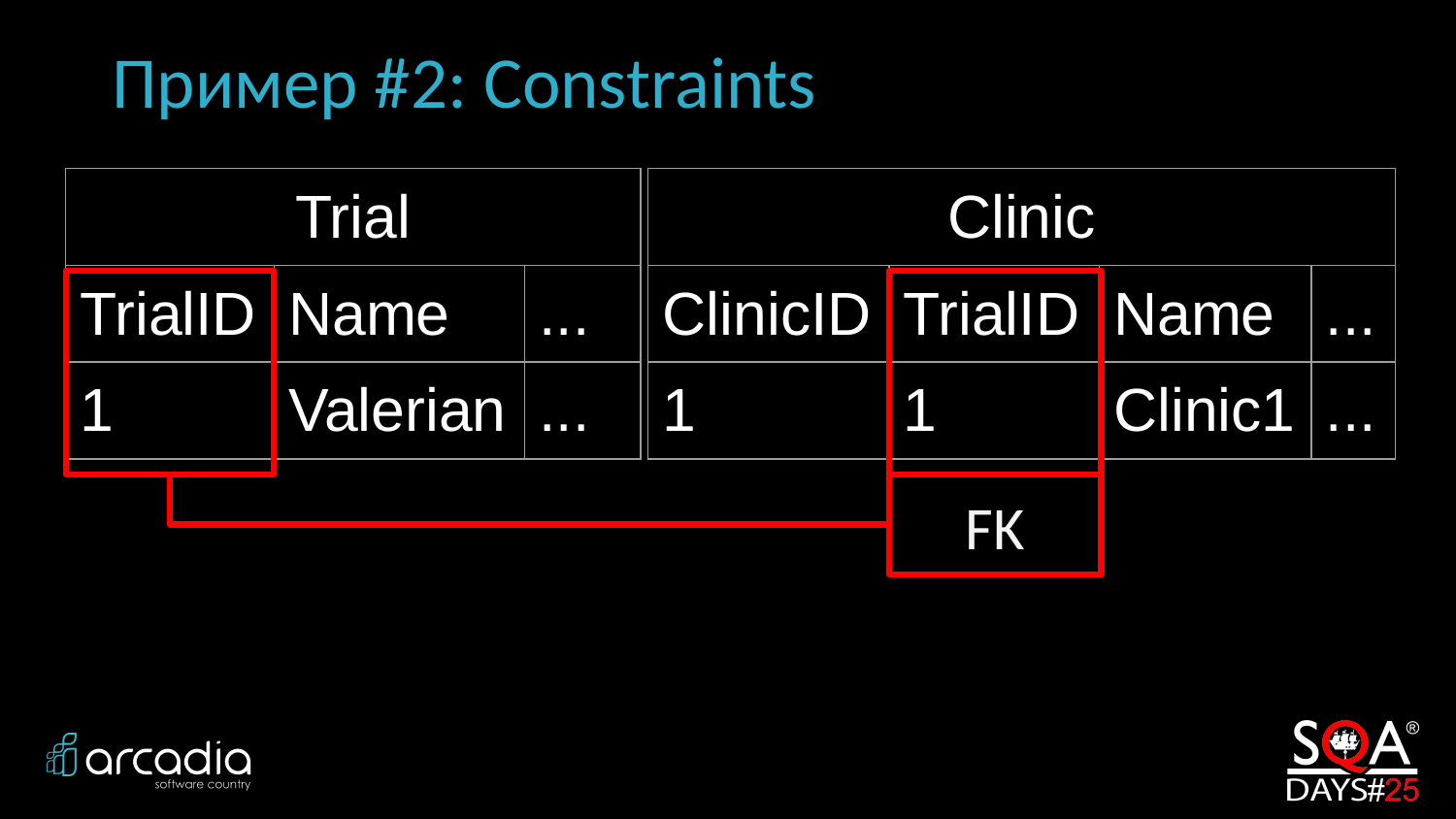

# Пример #2: Constraints
| Trial |  |  |
| --- | --- | --- |
| TrialID | Name | ... |
| 1 | Valerian | ... |
| Clinic |  |  |  |
| --- | --- | --- | --- |
| ClinicID | TrialID | Name | ... |
| 1 | 1 | Clinic1 | ... |

FK